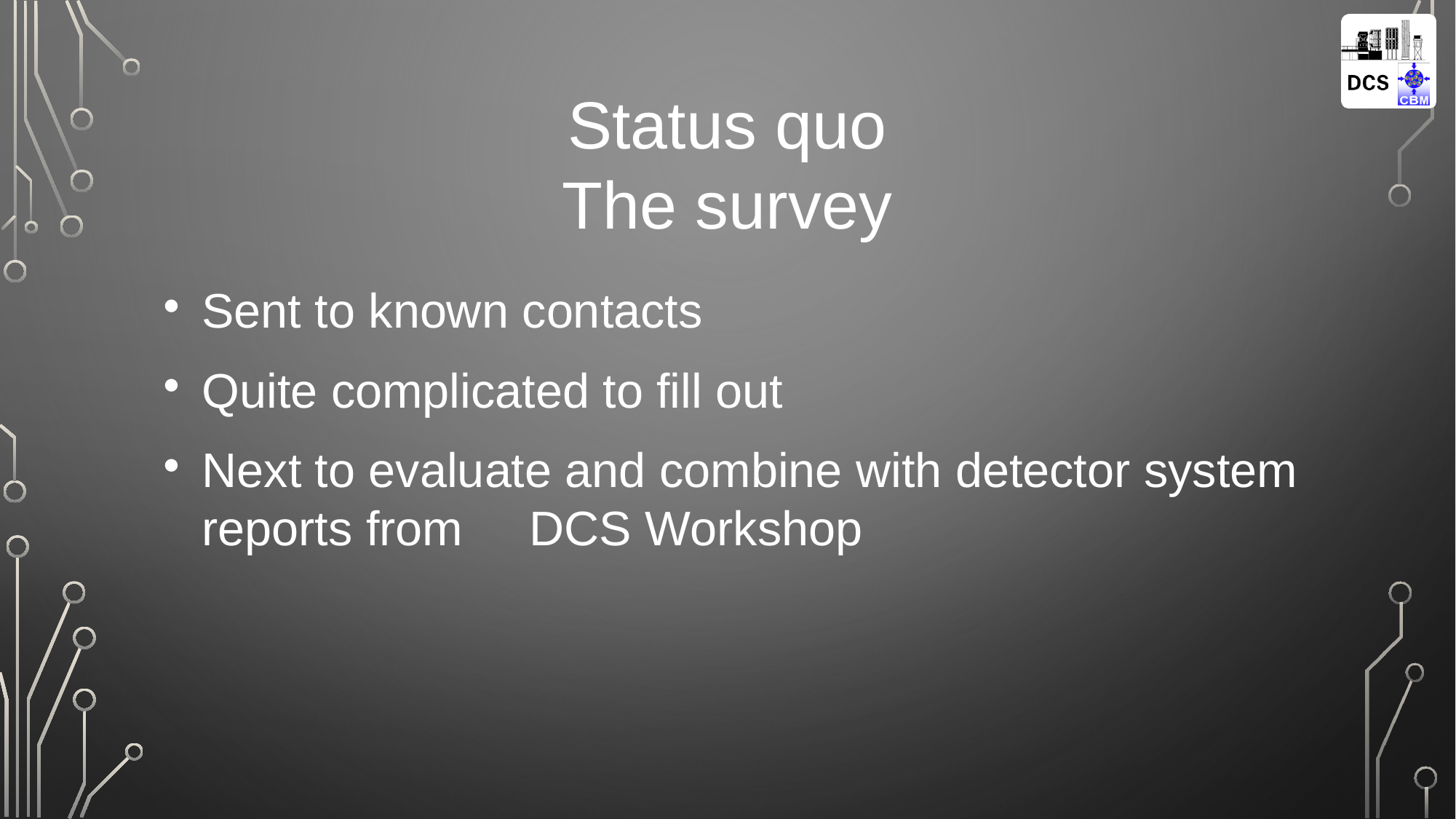

# Status quo The survey
Sent to known contacts
Quite complicated to fill out
Next to evaluate and combine with detector system reports from	DCS Workshop